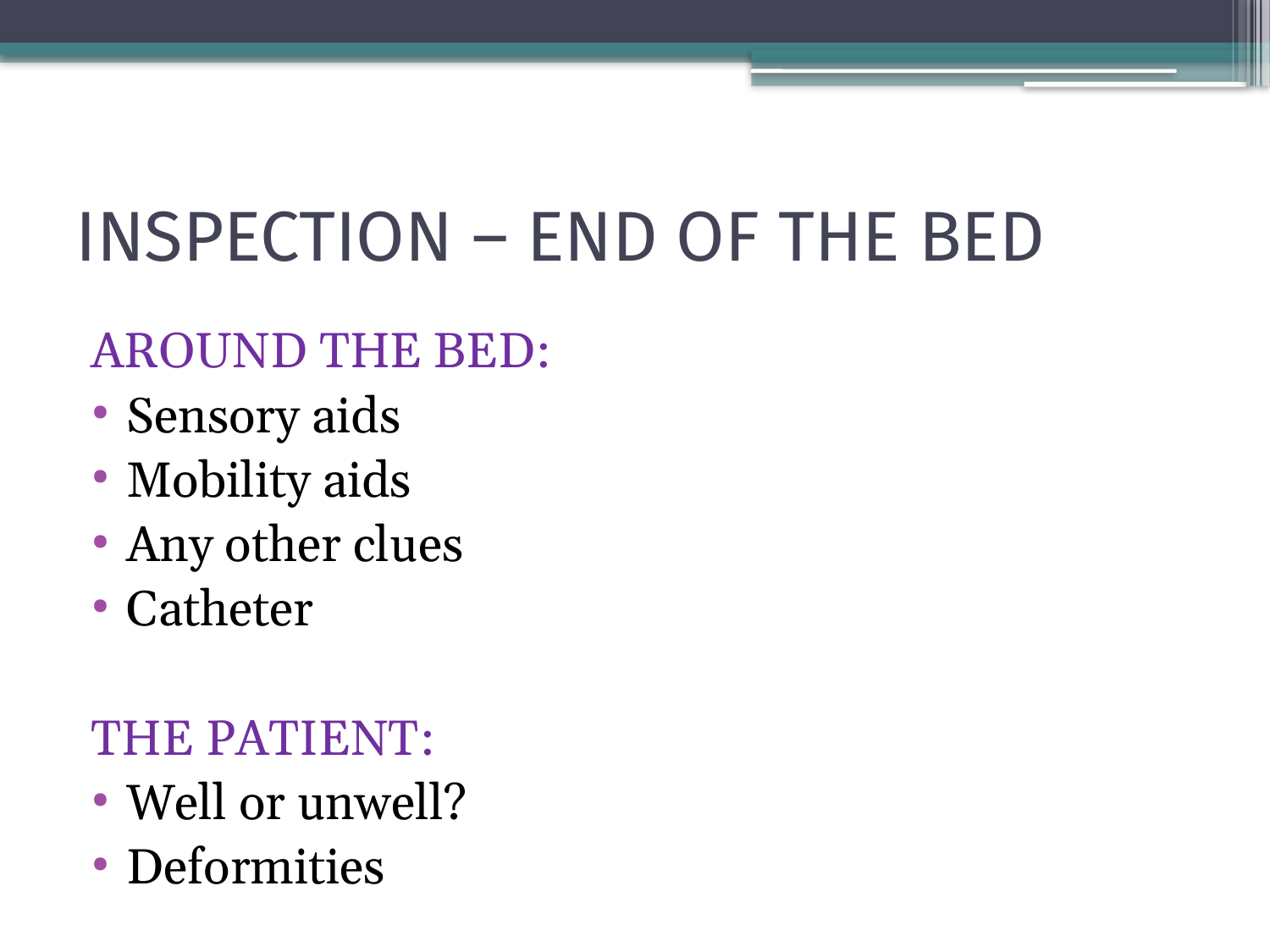

# INSPECTION – END OF THE BED
AROUND THE BED:
Sensory aids
Mobility aids
Any other clues
Catheter

THE PATIENT:
Well or unwell?
Deformities